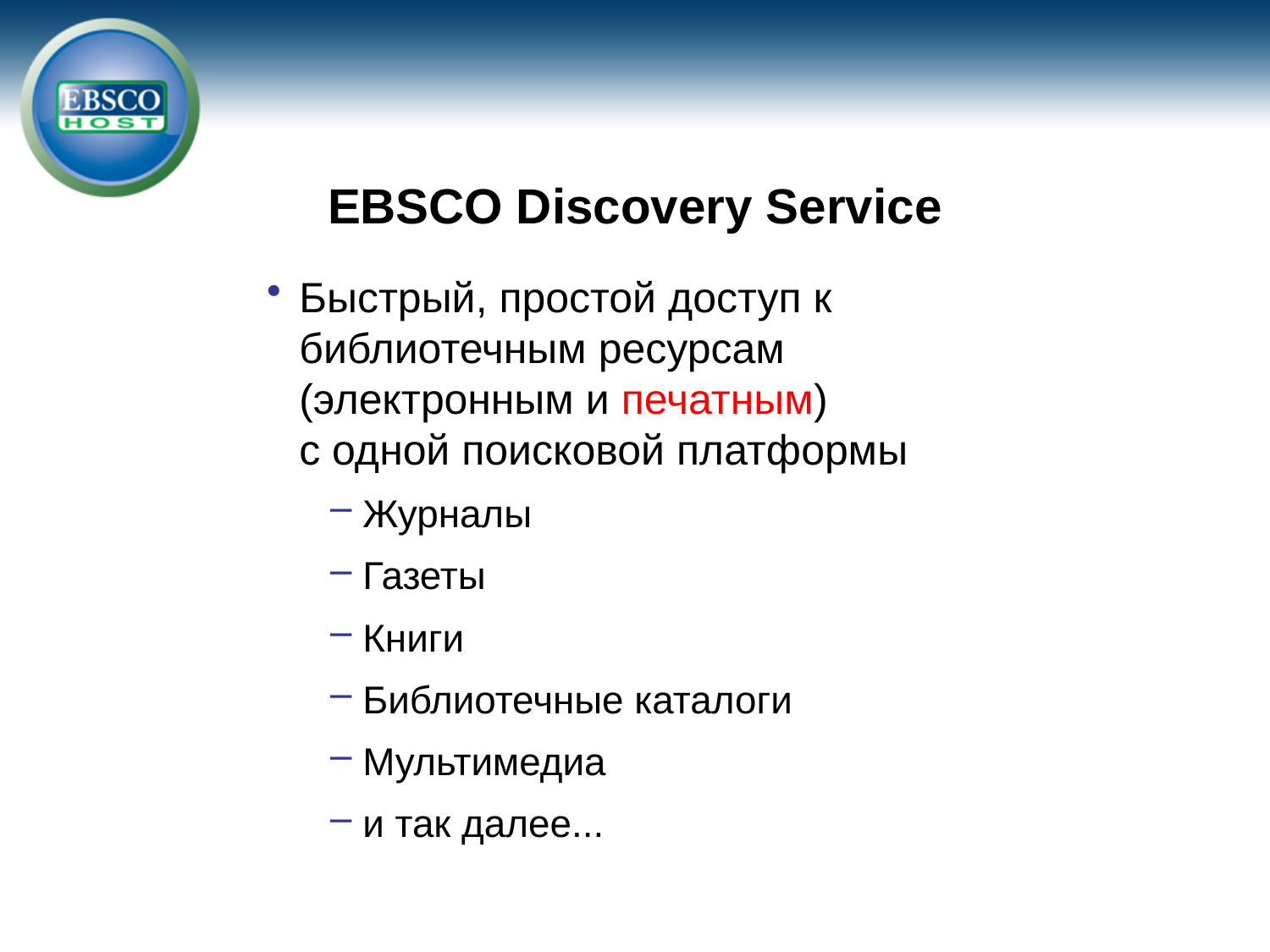

EBSCO Discovery Service
Быстрый, простой доступ к библиотечным ресурсам (электронным и печатным)
с одной поисковой платформы
Журналы
Газеты
Книги
Библиотечные каталоги
Мультимедиа
и так далее...